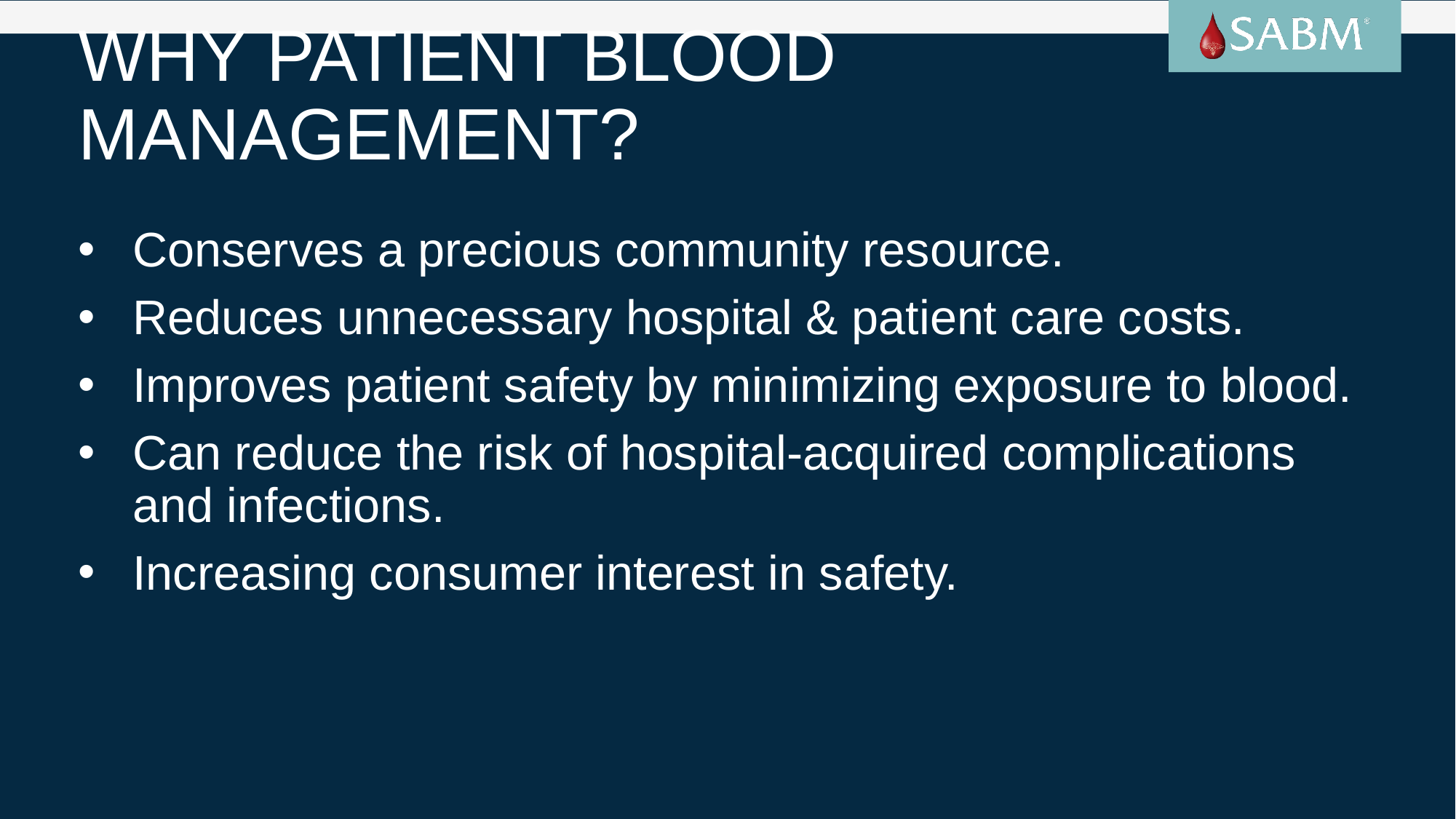

# Why Patient Blood Management?
Conserves a precious community resource.
Reduces unnecessary hospital & patient care costs.
Improves patient safety by minimizing exposure to blood.
Can reduce the risk of hospital-acquired complications and infections.
Increasing consumer interest in safety.